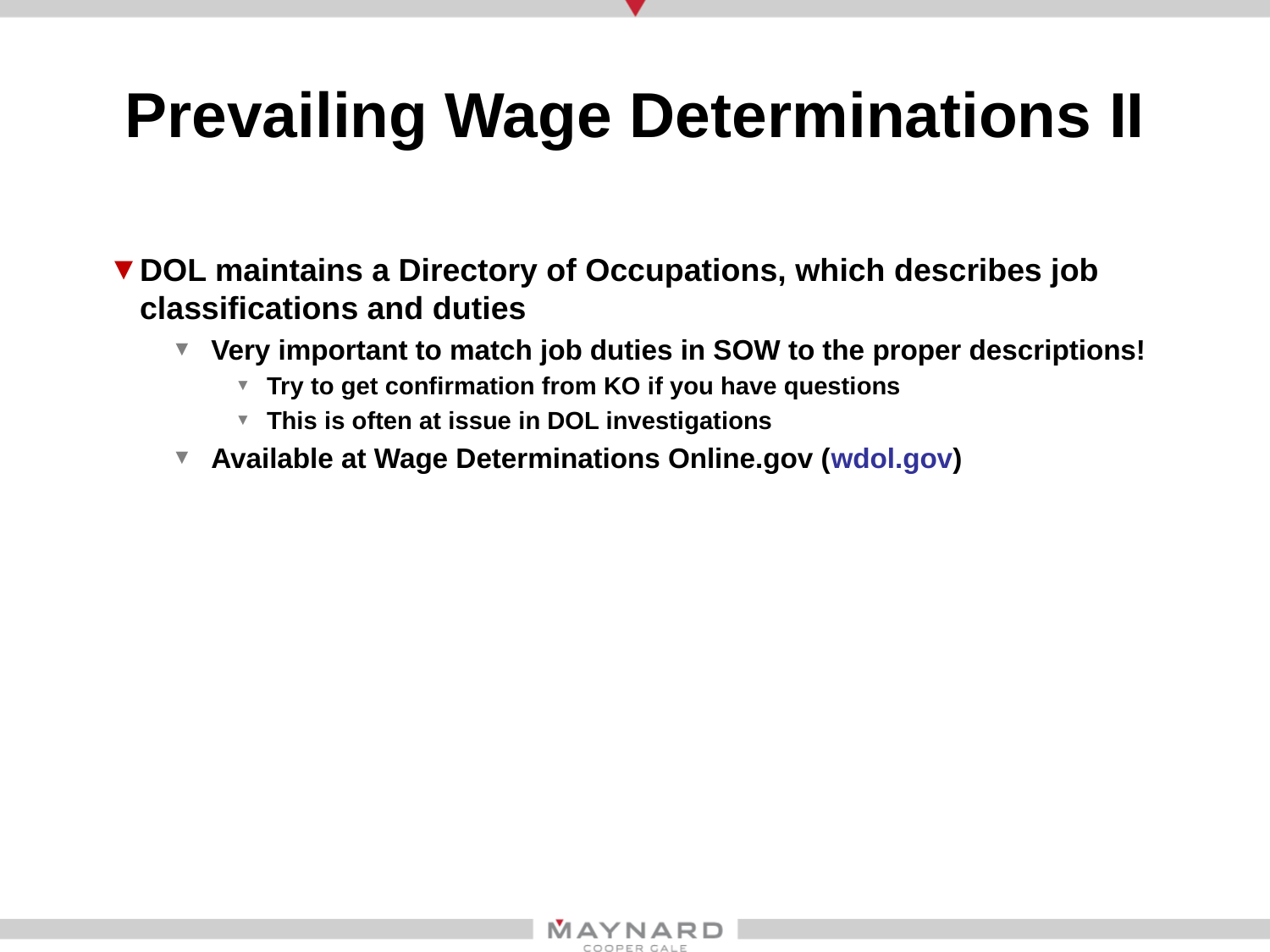

# Prevailing Wage Determinations II
DOL maintains a Directory of Occupations, which describes job classifications and duties
Very important to match job duties in SOW to the proper descriptions!
Try to get confirmation from KO if you have questions
This is often at issue in DOL investigations
Available at Wage Determinations Online.gov (wdol.gov)